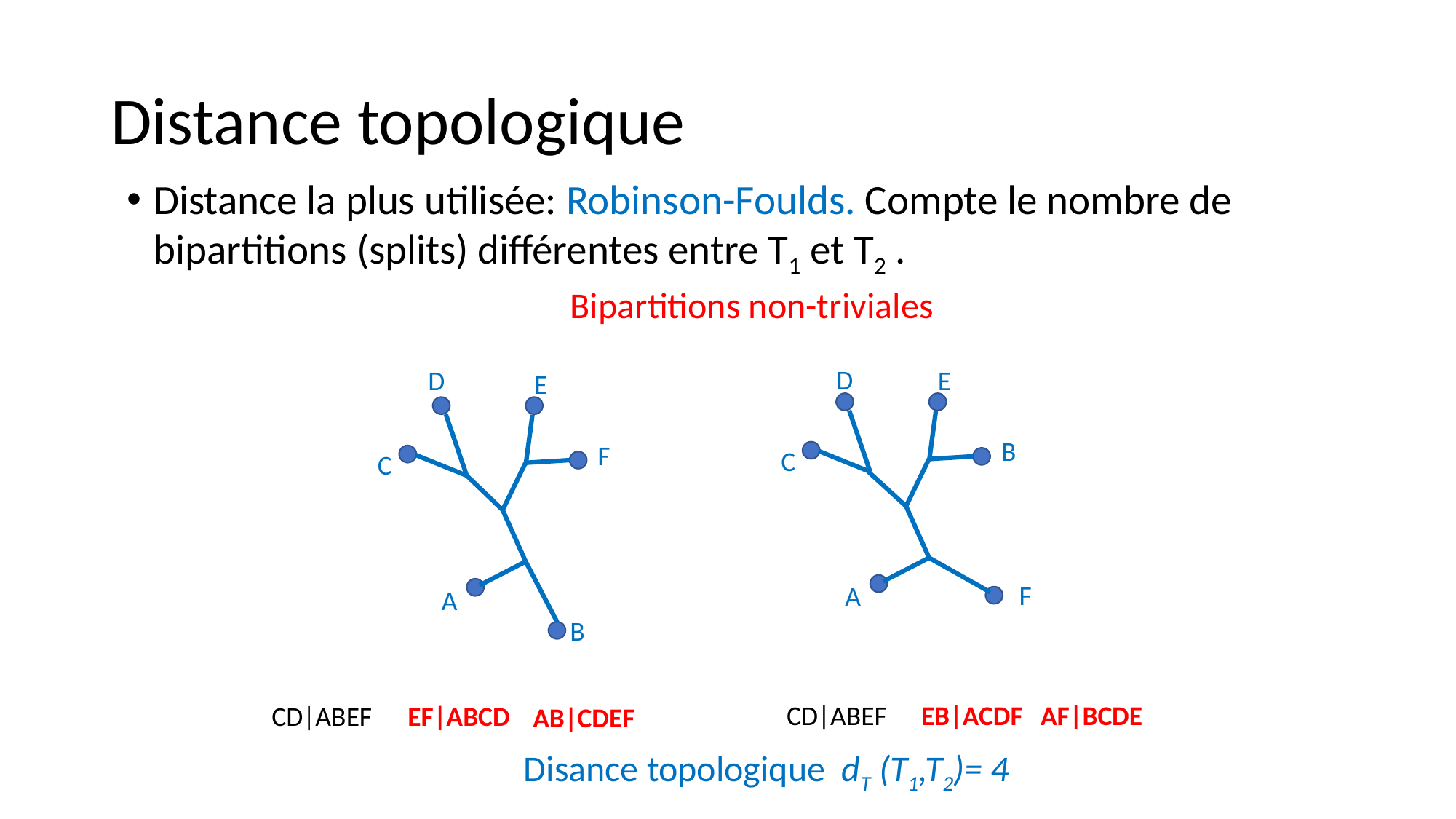

# Distance topologique
Distance la plus utilisée: Robinson-Foulds. Compte le nombre de bipartitions (splits) différentes entre T1 et T2 .
Bipartitions non-triviales
D
E
D
E

B
F
C

C

F
A

A

B

CD|ABEF
EB|ACDF
AF|BCDE
CD|ABEF
EF|ABCD
AB|CDEF
Disance topologique  dT (T1,T2)= 4